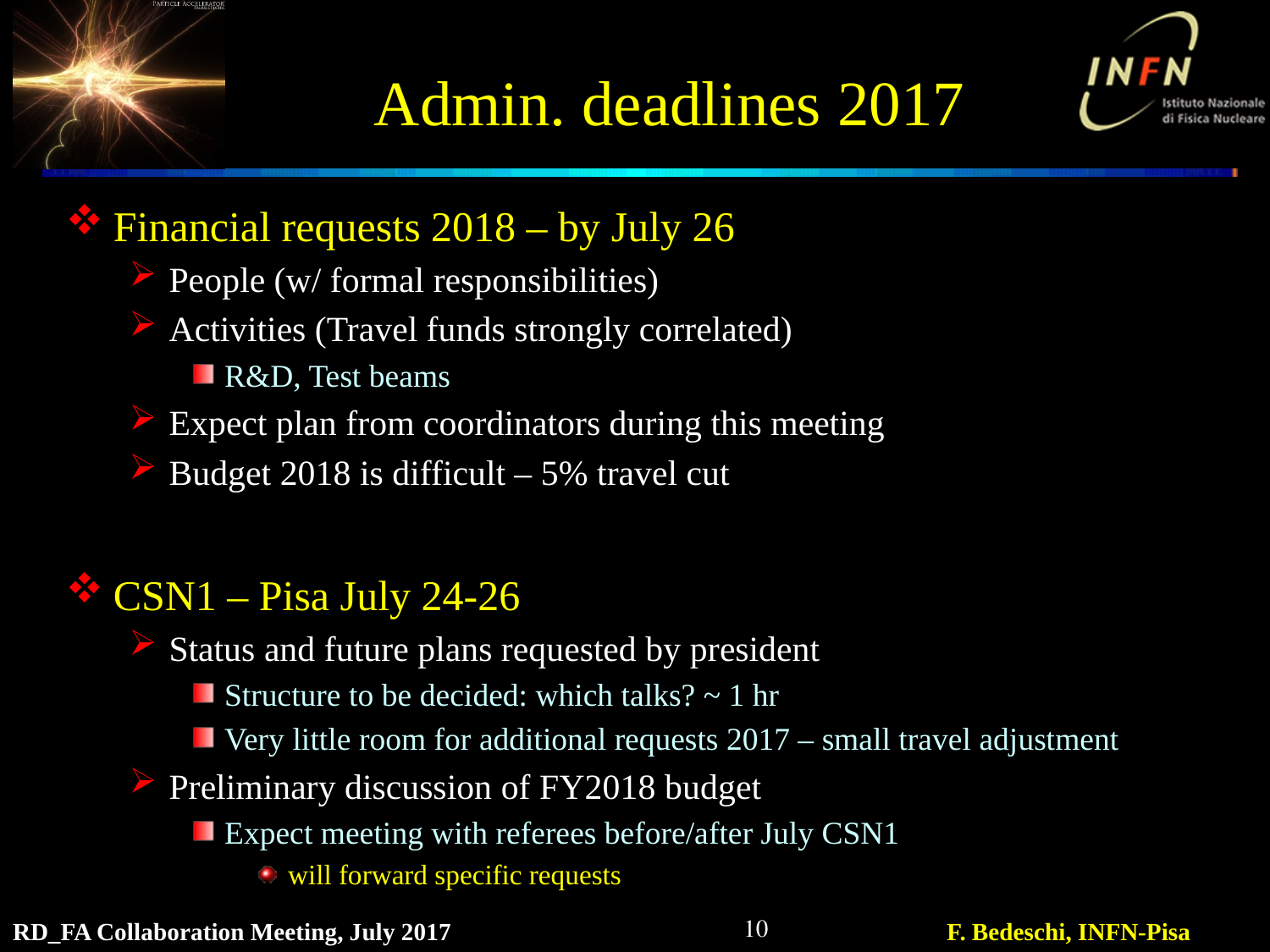

# Admin. deadlines 2017
Financial requests 2018 – by July 26
People (w/ formal responsibilities)
Activities (Travel funds strongly correlated)
R&D, Test beams
Expect plan from coordinators during this meeting
Budget 2018 is difficult – 5% travel cut

CSN1 – Pisa July 24-26
Status and future plans requested by president
Structure to be decided: which talks? ~ 1 hr
Very little room for additional requests 2017 – small travel adjustment
Preliminary discussion of FY2018 budget
Expect meeting with referees before/after July CSN1
will forward specific requests
10
RD_FA Collaboration Meeting, July 2017
F. Bedeschi, INFN-Pisa